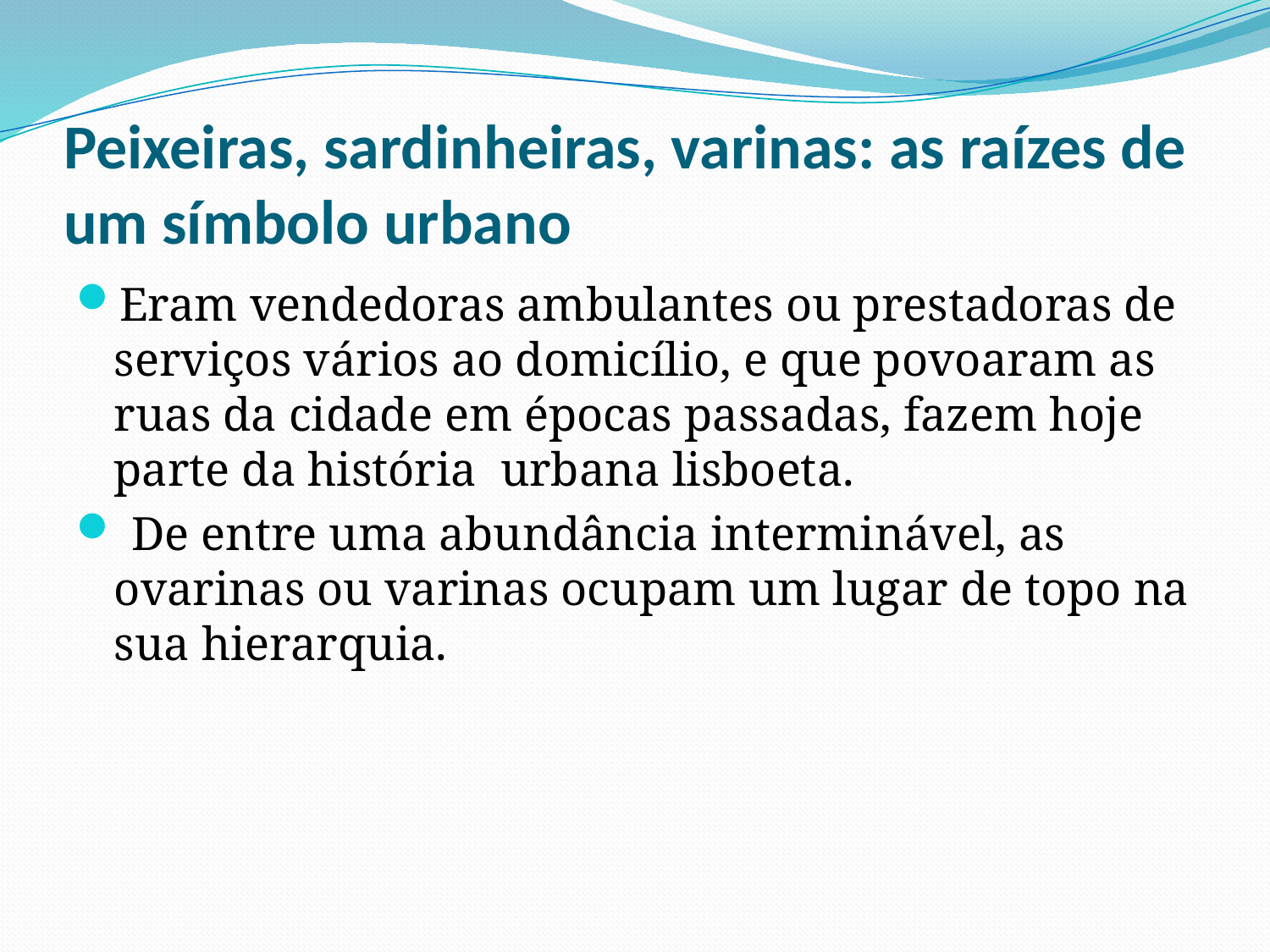

# Peixeiras, sardinheiras, varinas: as raízes de um símbolo urbano
Eram vendedoras ambulantes ou prestadoras de serviços vários ao domicílio, e que povoaram as ruas da cidade em épocas passadas, fazem hoje parte da história  urbana lisboeta.
 De entre uma abundância interminável, as ovarinas ou varinas ocupam um lugar de topo na sua hierarquia.